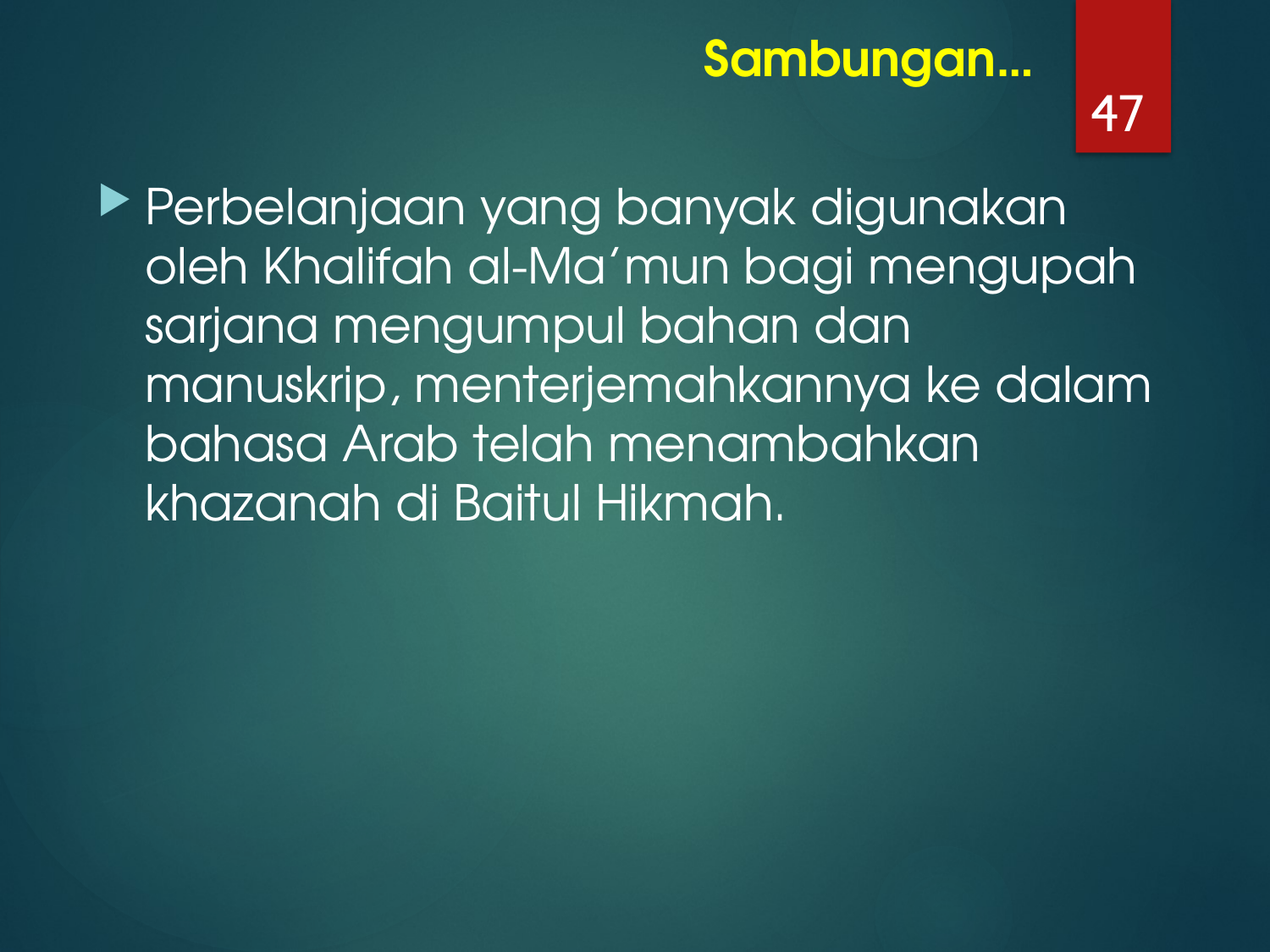

# Sambungan…
47
Perbelanjaan yang banyak digunakan oleh Khalifah al-Ma’mun bagi mengupah sarjana mengumpul bahan dan manuskrip, menterjemahkannya ke dalam bahasa Arab telah menambahkan khazanah di Baitul Hikmah.